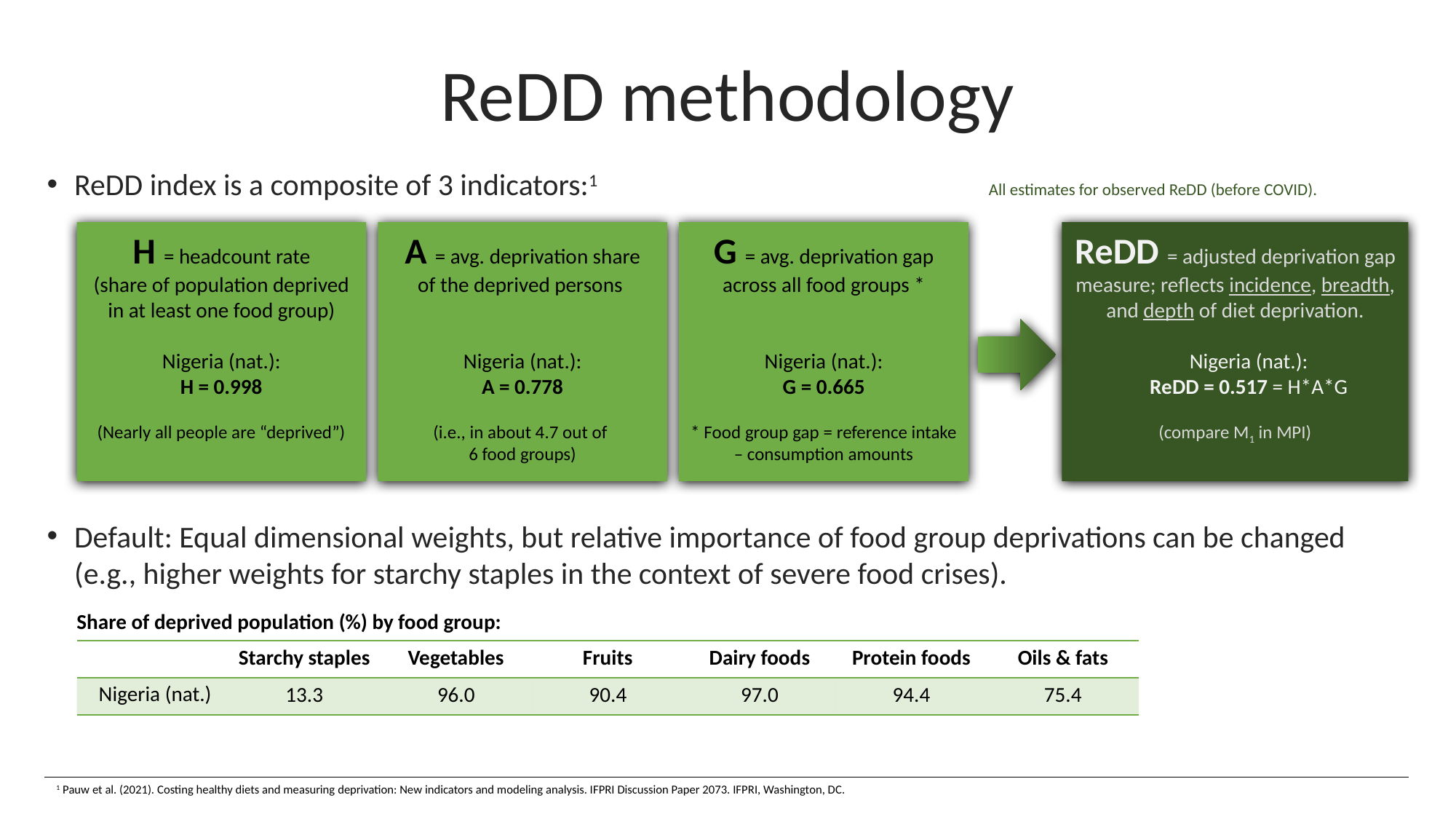

# ReDD methodology
ReDD index is a composite of 3 indicators:1				      All estimates for observed ReDD (before COVID).
H = headcount rate
(share of population deprived in at least one food group)

Nigeria (nat.):
H = 0.998

(Nearly all people are “deprived”)
A = avg. deprivation share
of the deprived persons

Nigeria (nat.):
A = 0.778

(i.e., in about 4.7 out of
6 food groups)
G = avg. deprivation gap across all food groups *

Nigeria (nat.):
G = 0.665

* Food group gap = reference intake – consumption amounts
ReDD = adjusted deprivation gap measure; reflects incidence, breadth, and depth of diet deprivation.

Nigeria (nat.):
ReDD = 0.517 = H*A*G

(compare M1 in MPI)

Default: Equal dimensional weights, but relative importance of food group deprivations can be changed (e.g., higher weights for starchy staples in the context of severe food crises).
Share of deprived population (%) by food group:
|  | Starchy staples | Vegetables | Fruits | Dairy foods | Protein foods | Oils & fats |
| --- | --- | --- | --- | --- | --- | --- |
| Nigeria (nat.) | 13.3 | 96.0 | 90.4 | 97.0 | 94.4 | 75.4 |
1 Pauw et al. (2021). Costing healthy diets and measuring deprivation: New indicators and modeling analysis. IFPRI Discussion Paper 2073. IFPRI, Washington, DC.